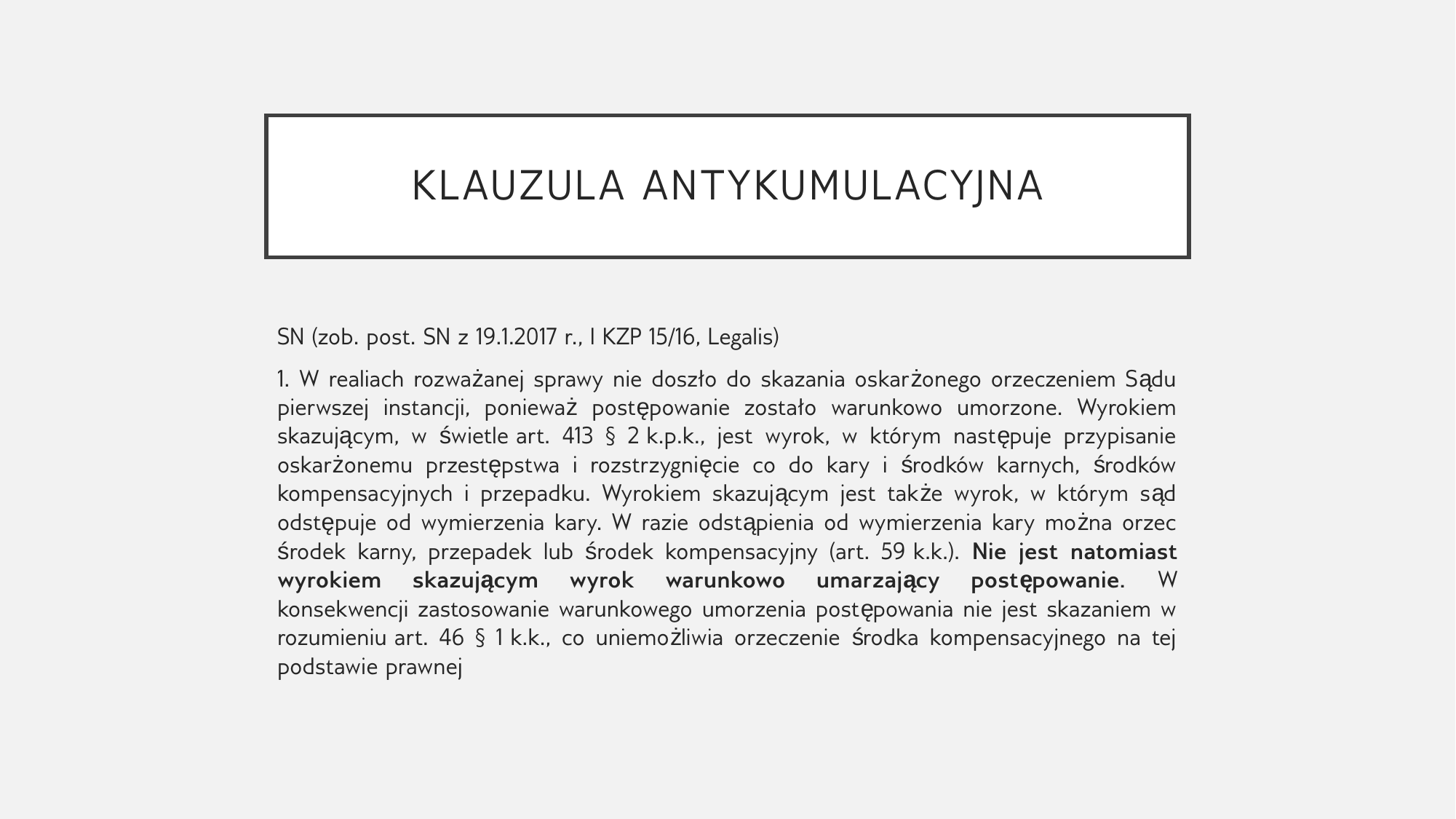

# Klauzula antykumulacyjna
SN (zob. post. SN z 19.1.2017 r., I KZP 15/16, Legalis)
1. W realiach rozważanej sprawy nie doszło do skazania oskarżonego orzeczeniem Sądu pierwszej instancji, ponieważ postępowanie zostało warunkowo umorzone. Wyrokiem skazującym, w świetle art. 413 § 2 k.p.k., jest wyrok, w którym następuje przypisanie oskarżonemu przestępstwa i rozstrzygnięcie co do kary i środków karnych, środków kompensacyjnych i przepadku. Wyrokiem skazującym jest także wyrok, w którym sąd odstępuje od wymierzenia kary. W razie odstąpienia od wymierzenia kary można orzec środek karny, przepadek lub środek kompensacyjny (art. 59 k.k.). Nie jest natomiast wyrokiem skazującym wyrok warunkowo umarzający postępowanie. W konsekwencji zastosowanie warunkowego umorzenia postępowania nie jest skazaniem w rozumieniu art. 46 § 1 k.k., co uniemożliwia orzeczenie środka kompensacyjnego na tej podstawie prawnej